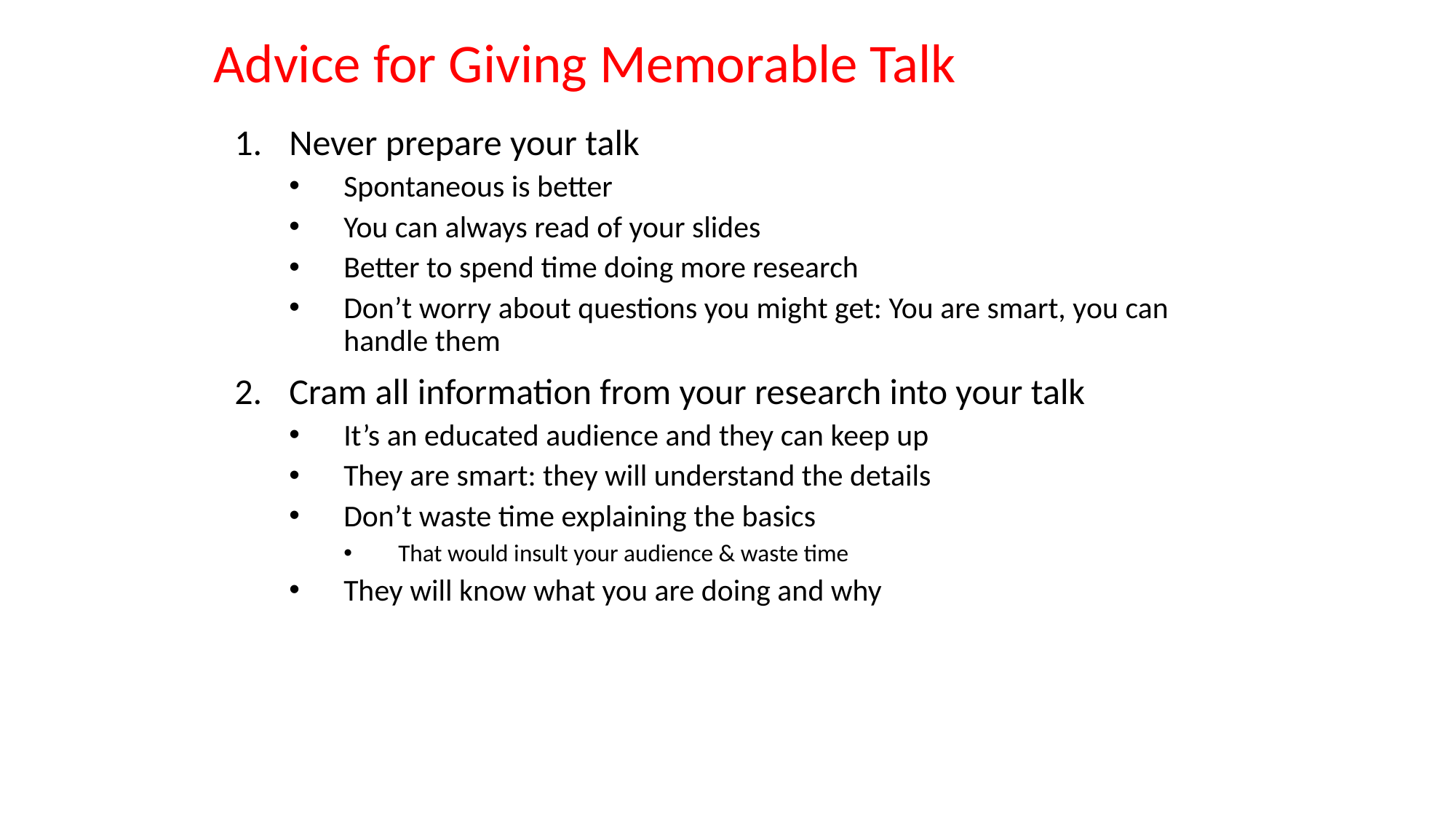

# Advice for Giving Memorable Talk
Never prepare your talk
Spontaneous is better
You can always read of your slides
Better to spend time doing more research
Don’t worry about questions you might get: You are smart, you can handle them
Cram all information from your research into your talk
It’s an educated audience and they can keep up
They are smart: they will understand the details
Don’t waste time explaining the basics
That would insult your audience & waste time
They will know what you are doing and why